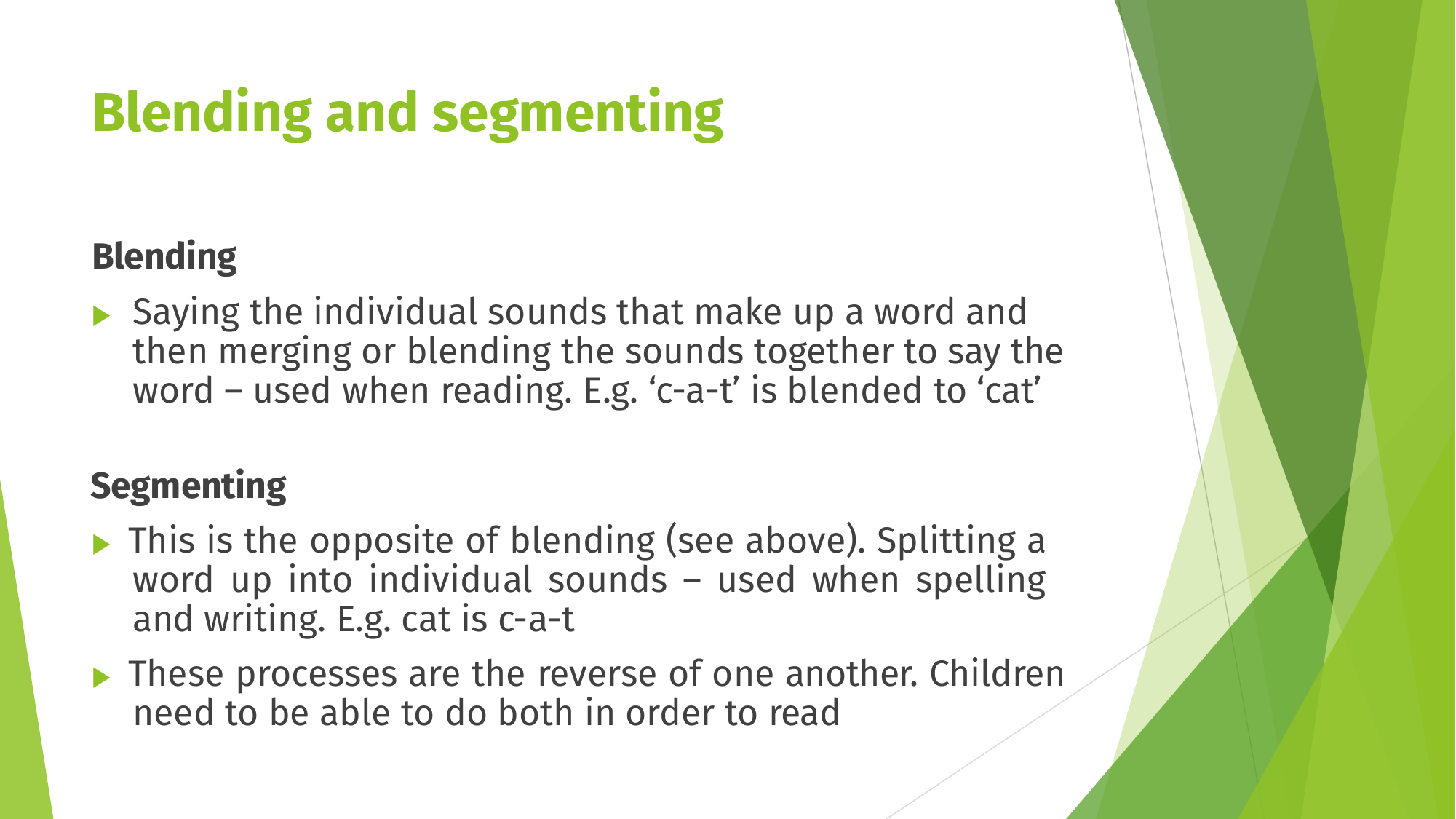

# Blending and segmenting
Blending
▶	Saying the individual sounds that make up a word and then merging or blending the sounds together to say the word – used when reading. E.g. ‘c-a-t’ is blended to ‘cat’

Segmenting
▶ This is the opposite of blending (see above). Splitting a word up into individual sounds – used when spelling and writing. E.g. cat is c-a-t
▶ These processes are the reverse of one another. Children need to be able to do both in order to read